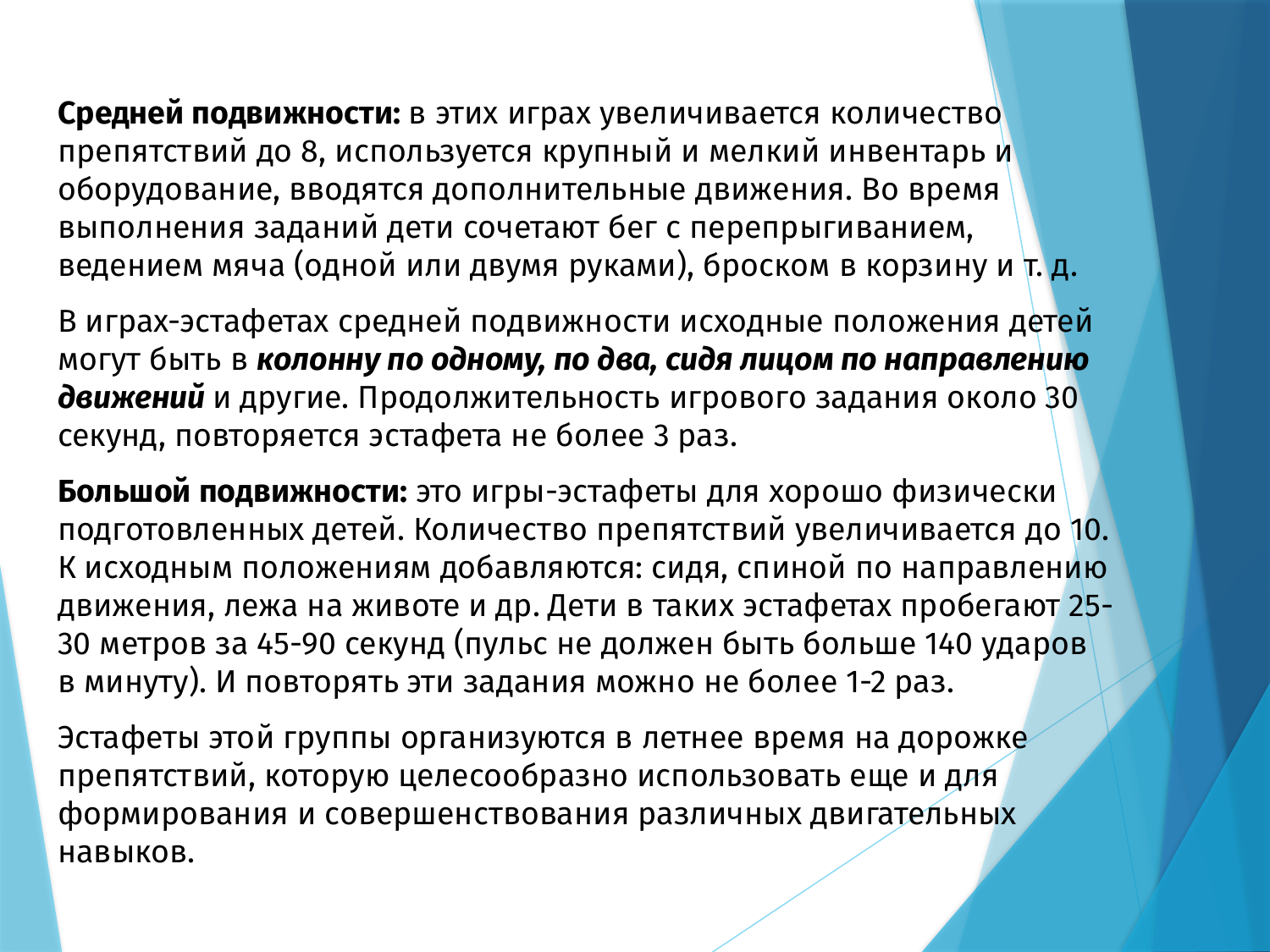

Средней подвижности: в этих играх увеличивается количество препятствий до 8, используется крупный и мелкий инвентарь и оборудование, вводятся дополнительные движения. Во время выполнения заданий дети сочетают бег с перепрыгиванием, ведением мяча (одной или двумя руками), броском в корзину и т. д.
В играх-эстафетах средней подвижности исходные положения детей могут быть в колонну по одному, по два, сидя лицом по направлению движений и другие. Продолжительность игрового задания около 30 секунд, повторяется эстафета не более 3 раз.
Большой подвижности: это игры-эстафеты для хорошо физически подготовленных детей. Количество препятствий увеличивается до 10. К исходным положениям добавляются: сидя, спиной по направлению движения, лежа на животе и др. Дети в таких эстафетах пробегают 25-30 метров за 45-90 секунд (пульс не должен быть больше 140 ударов в минуту). И повторять эти задания можно не более 1-2 раз.
Эстафеты этой группы организуются в летнее время на дорожке препятствий, которую целесообразно использовать еще и для формирования и совершенствования различных двигательных навыков.